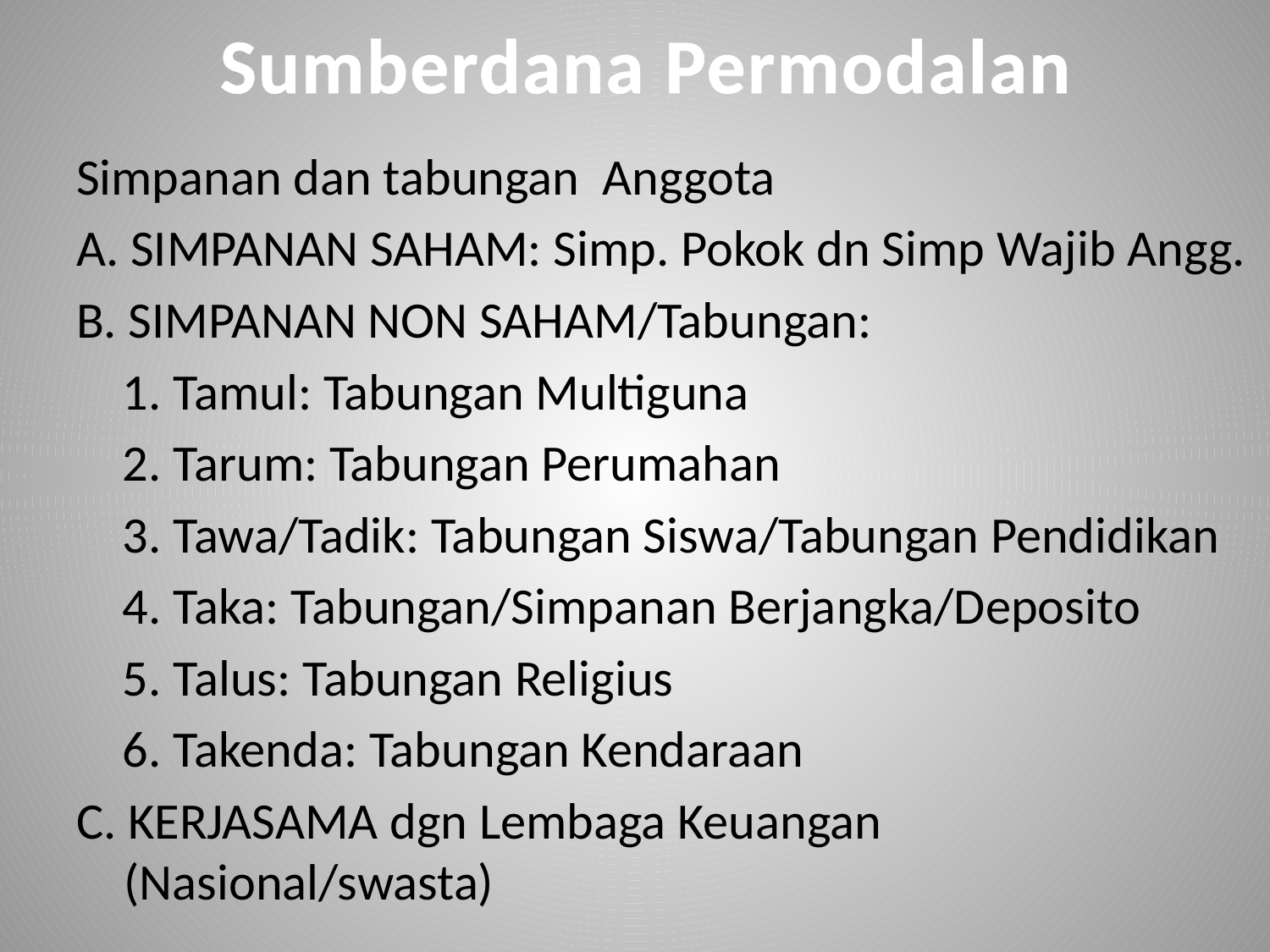

Sumberdana Permodalan
Simpanan dan tabungan  Anggota
A. SIMPANAN SAHAM: Simp. Pokok dn Simp Wajib Angg.
B. SIMPANAN NON SAHAM/Tabungan:
    1. Tamul: Tabungan Multiguna
    2. Tarum: Tabungan Perumahan
    3. Tawa/Tadik: Tabungan Siswa/Tabungan Pendidikan
    4. Taka: Tabungan/Simpanan Berjangka/Deposito
    5. Talus: Tabungan Religius
    6. Takenda: Tabungan Kendaraan
C. KERJASAMA dgn Lembaga Keuangan (Nasional/swasta)